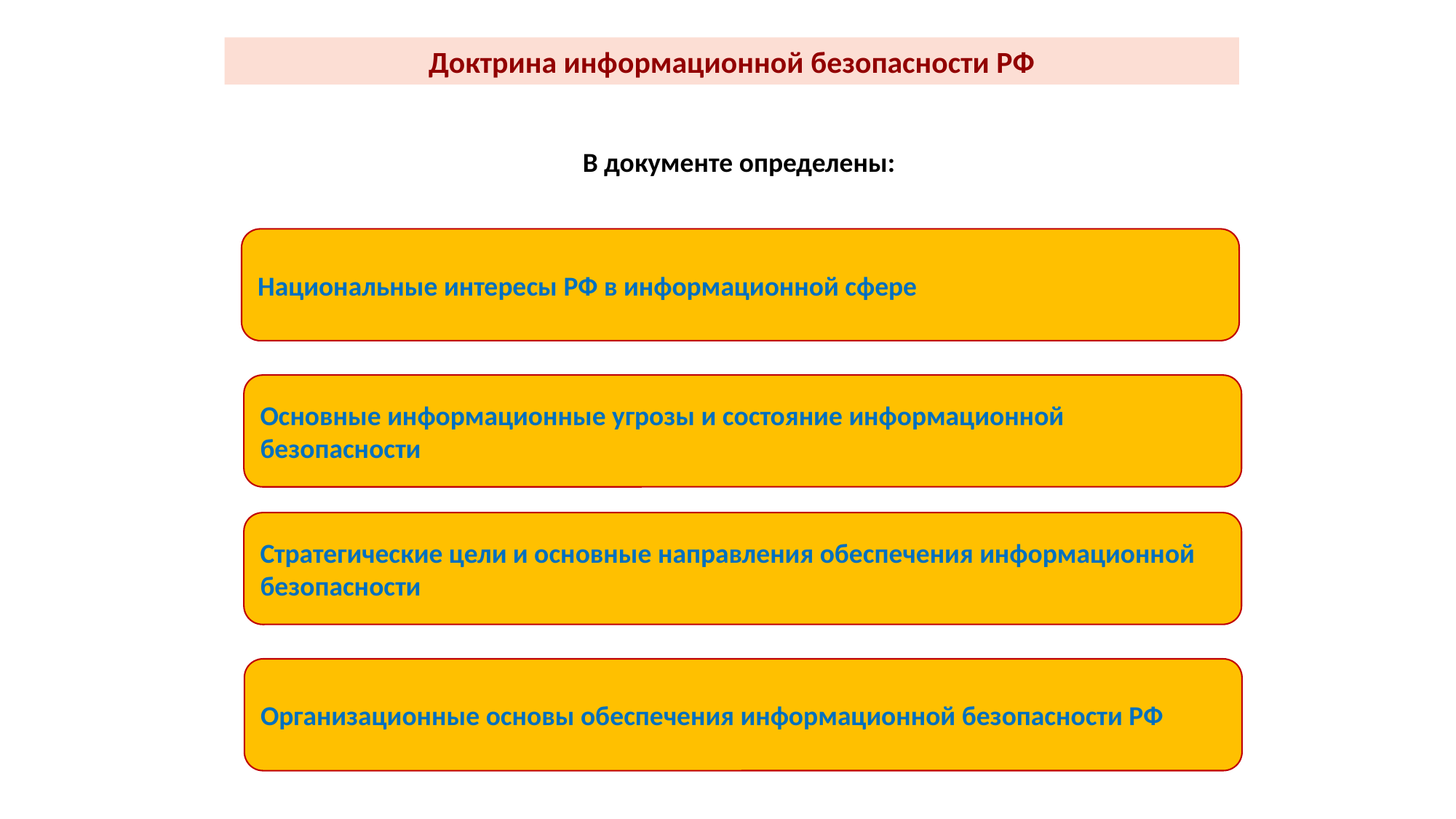

Доктрина информационной безопасности РФ
В документе определены:
Национальные интересы РФ в информационной сфере
Основные информационные угрозы и состояние информационной безопасности
Стратегические цели и основные направления обеспечения информационной безопасности
Организационные основы обеспечения информационной безопасности РФ